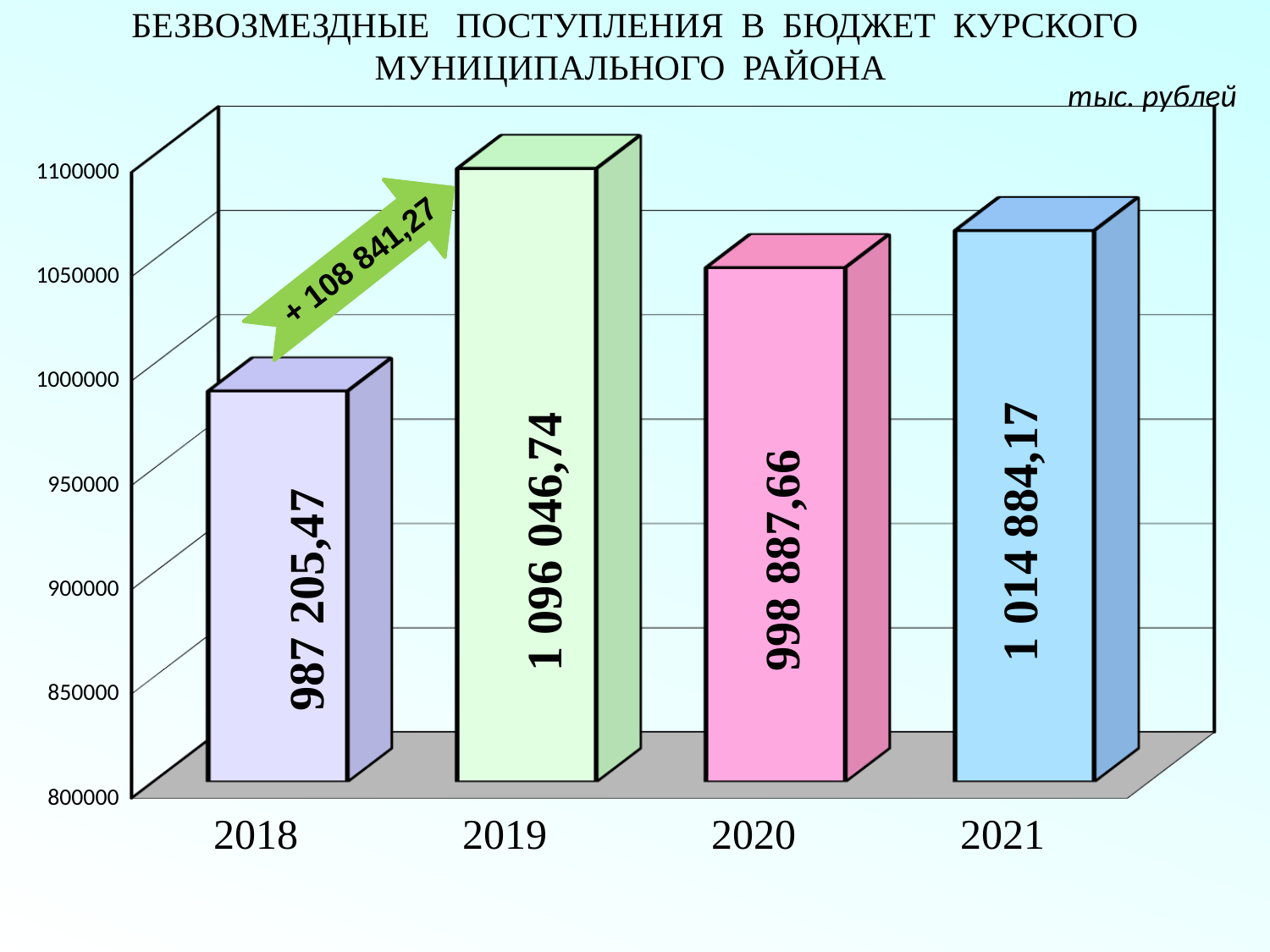

# БЕЗВОЗМЕЗДНЫЕ   ПОСТУПЛЕНИЯ  В  БЮДЖЕТ  КУРСКОГО МУНИЦИПАЛЬНОГО  РАЙОНА
тыс. рублей

[unsupported chart]

+ 108 841,27
1 014 884,17
998 887,66
1 096 046,74
987 205,47